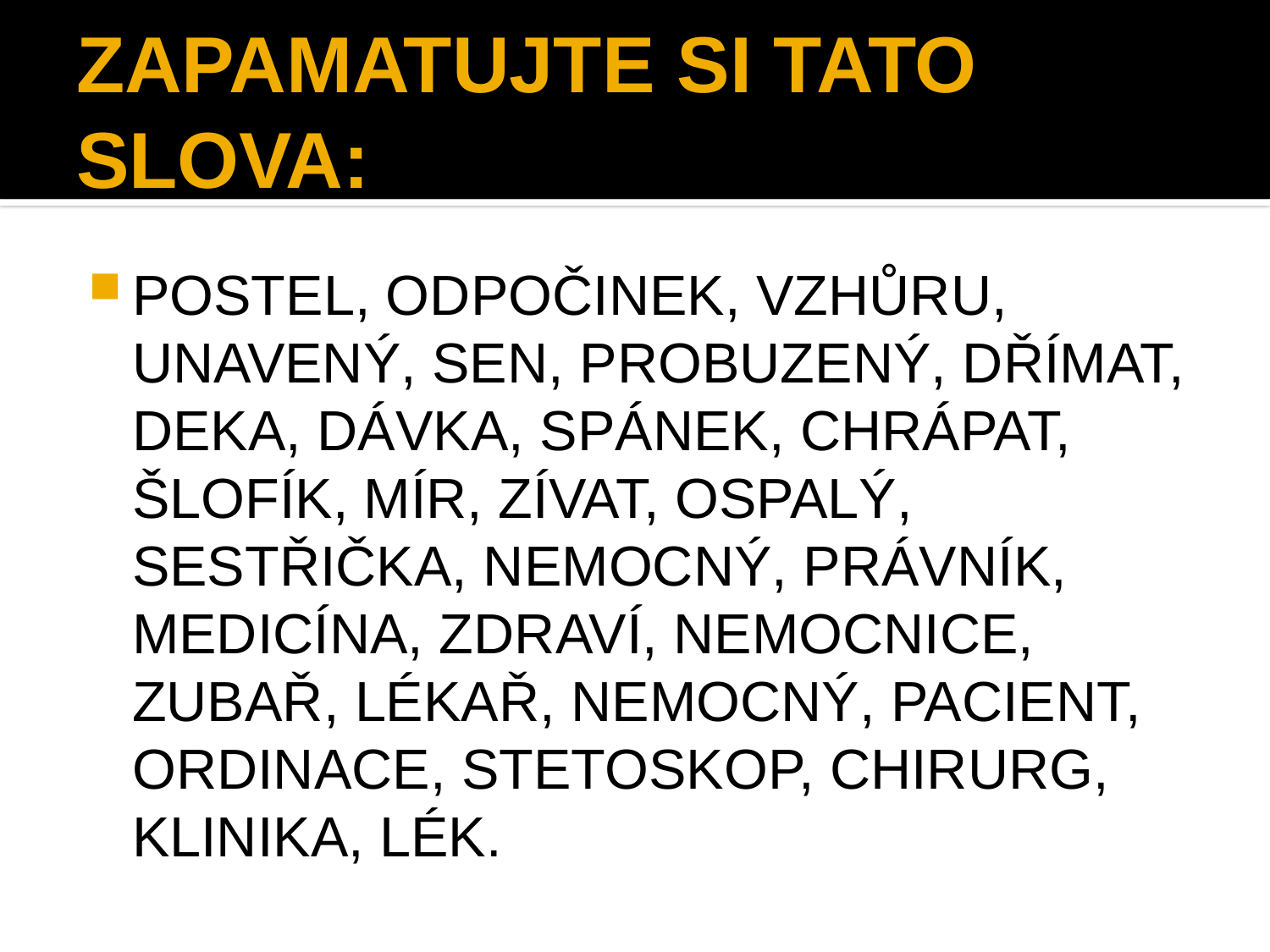

# ZAPAMATUJTE SI TATO SLOVA:
POSTEL, ODPOČINEK, VZHŮRU, UNAVENÝ, SEN, PROBUZENÝ, DŘÍMAT, DEKA, DÁVKA, SPÁNEK, CHRÁPAT, ŠLOFÍK, MÍR, ZÍVAT, OSPALÝ, SESTŘIČKA, NEMOCNÝ, PRÁVNÍK, MEDICÍNA, ZDRAVÍ, NEMOCNICE, ZUBAŘ, LÉKAŘ, NEMOCNÝ, PACIENT, ORDINACE, STETOSKOP, CHIRURG, KLINIKA, LÉK.